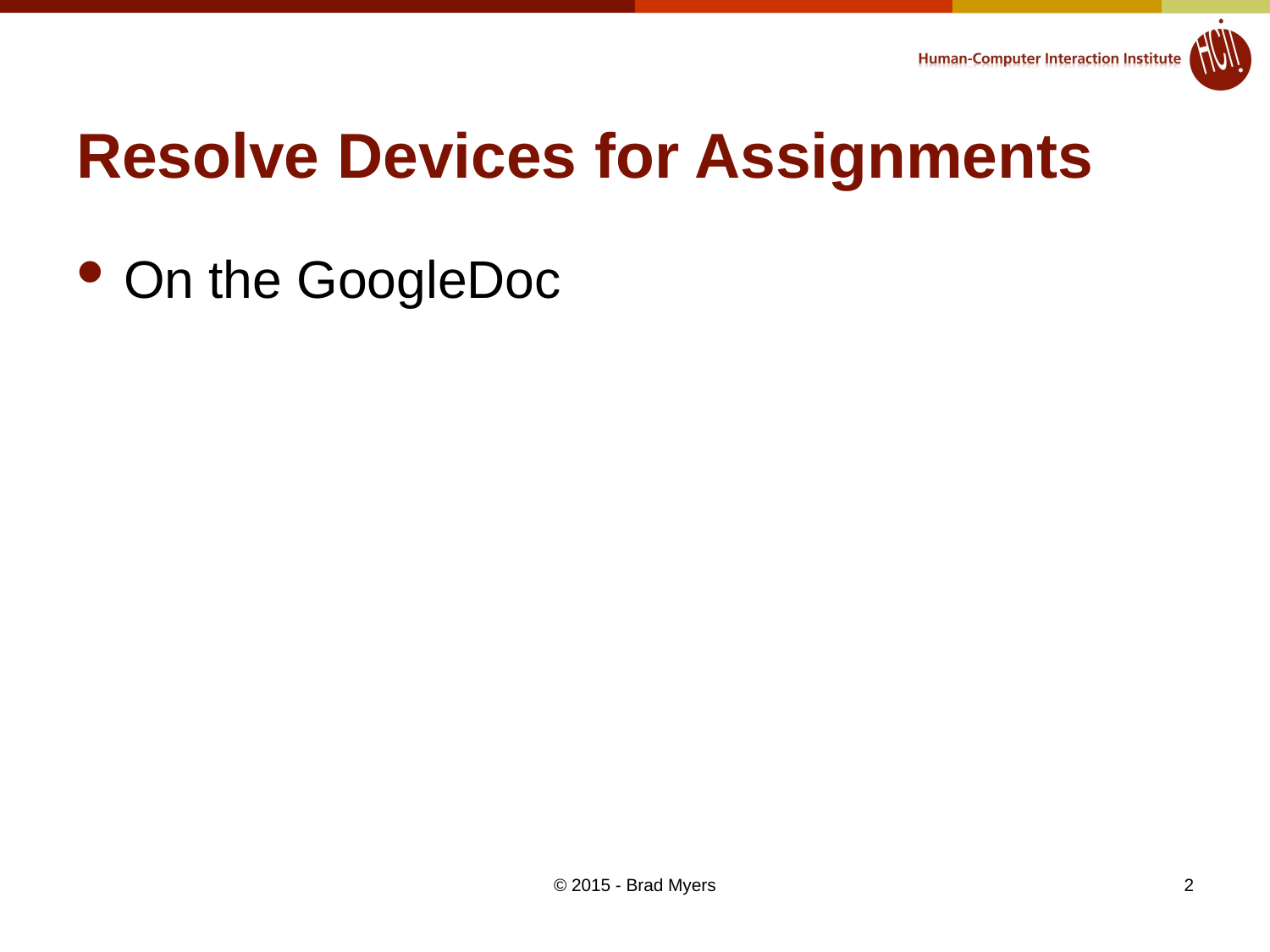

# Resolve Devices for Assignments
On the GoogleDoc
© 2015 - Brad Myers
2